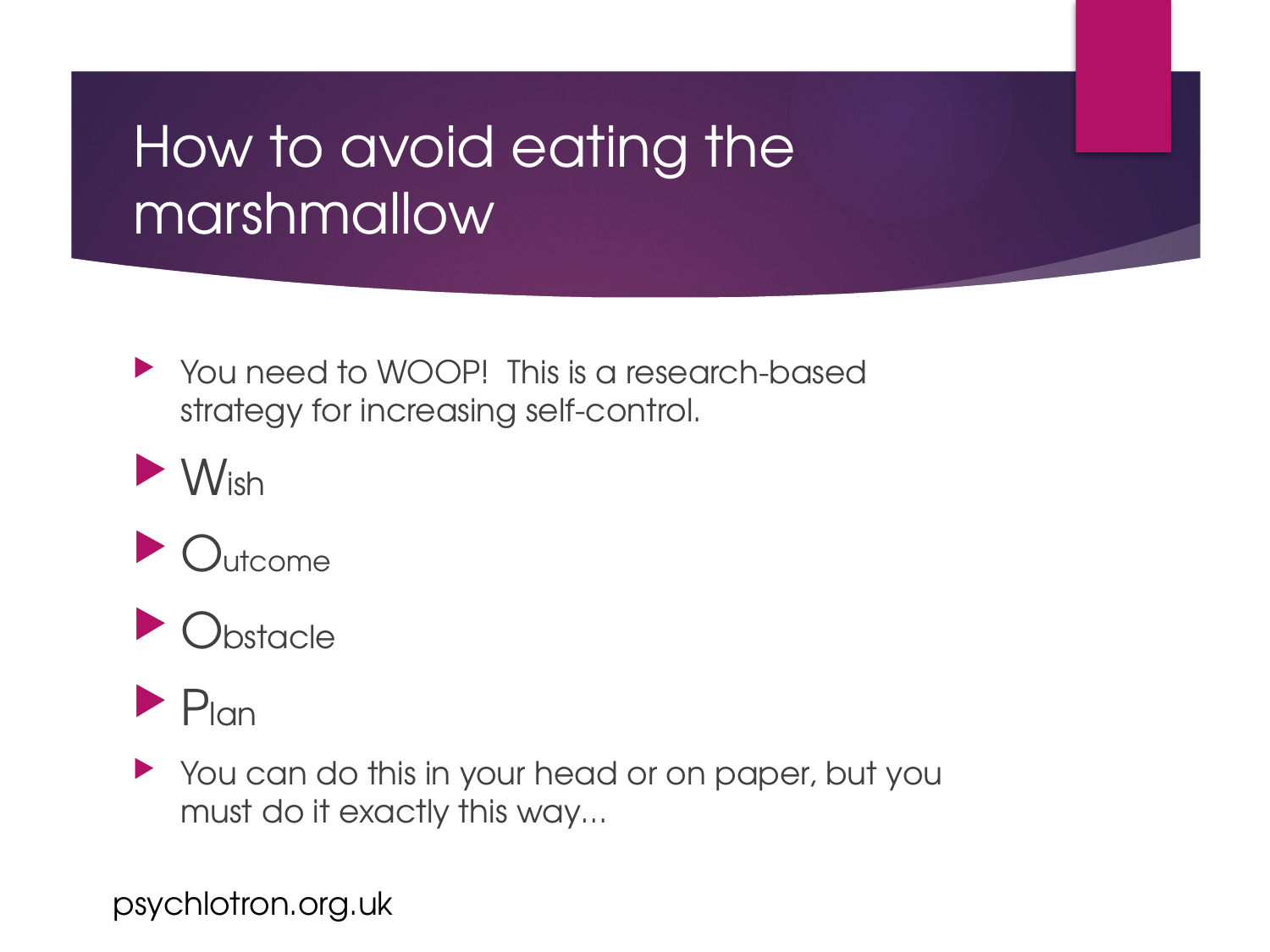

# How to avoid eating the marshmallow
You need to WOOP!  This is a research-based strategy for increasing self-control.
Wish
Outcome
Obstacle
Plan
You can do this in your head or on paper, but you must do it exactly this way…